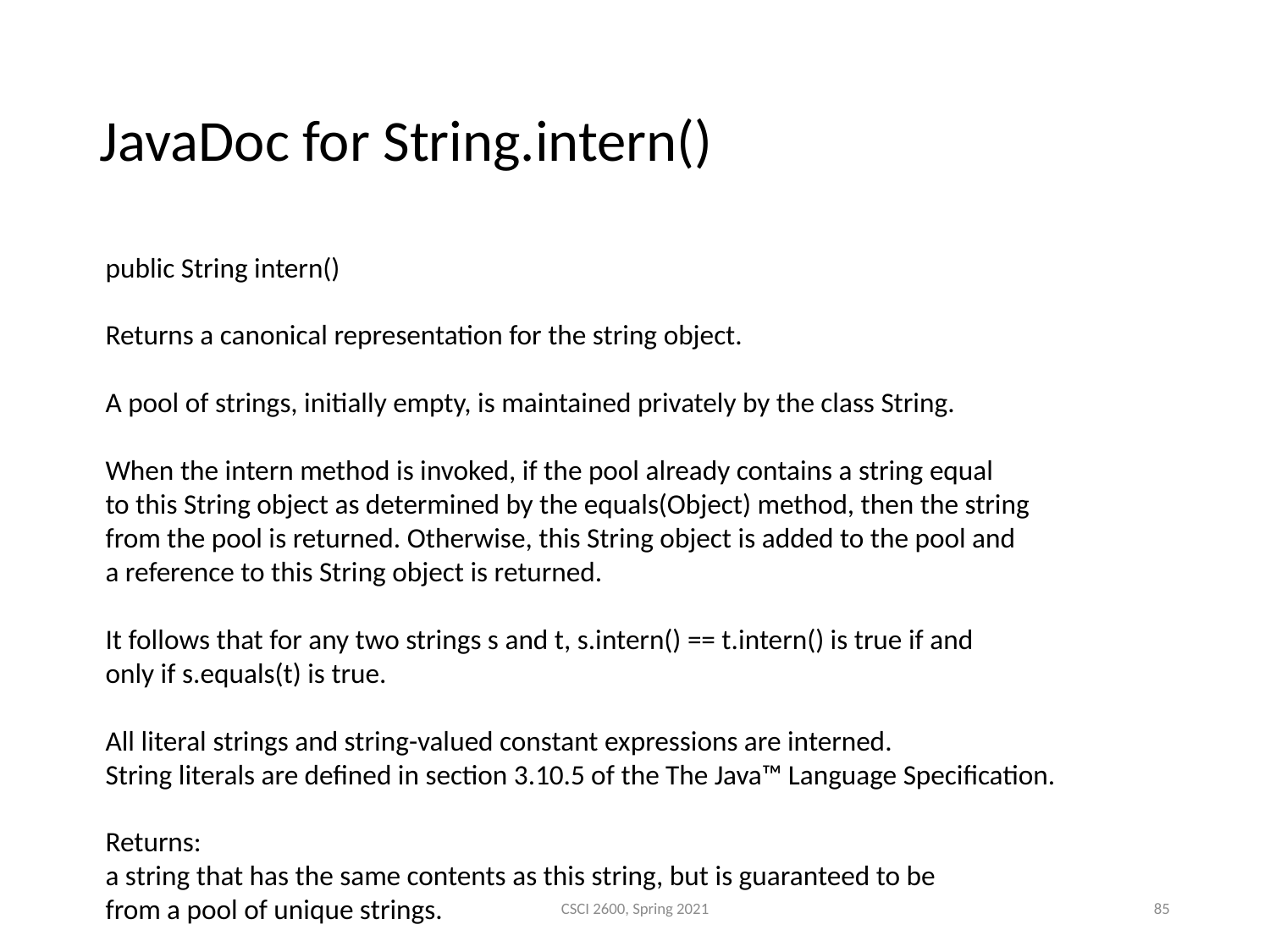

JavaDoc for String.intern()
public String intern()

Returns a canonical representation for the string object.

A pool of strings, initially empty, is maintained privately by the class String.

When the intern method is invoked, if the pool already contains a string equal
to this String object as determined by the equals(Object) method, then the string
from the pool is returned. Otherwise, this String object is added to the pool and
a reference to this String object is returned.

It follows that for any two strings s and t, s.intern() == t.intern() is true if and
only if s.equals(t) is true.

All literal strings and string-valued constant expressions are interned.
String literals are defined in section 3.10.5 of the The Java™ Language Specification.

Returns:
a string that has the same contents as this string, but is guaranteed to be
from a pool of unique strings.
CSCI 2600, Spring 2021
85